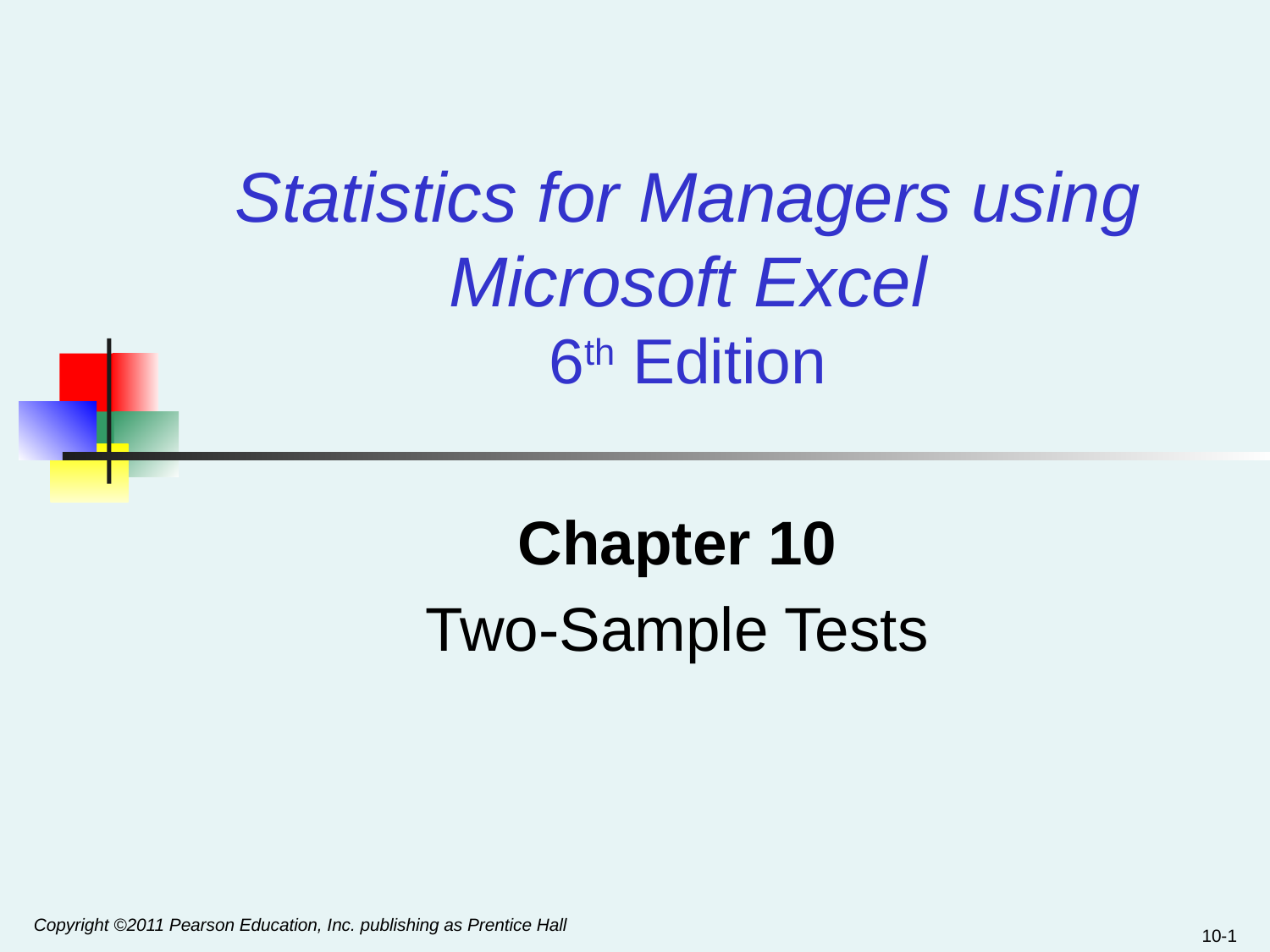

Statistics for Managers using Microsoft Excel
6th Edition
Chapter 10
Two-Sample Tests
Copyright ©2011 Pearson Education, Inc. publishing as Prentice Hall
10-1